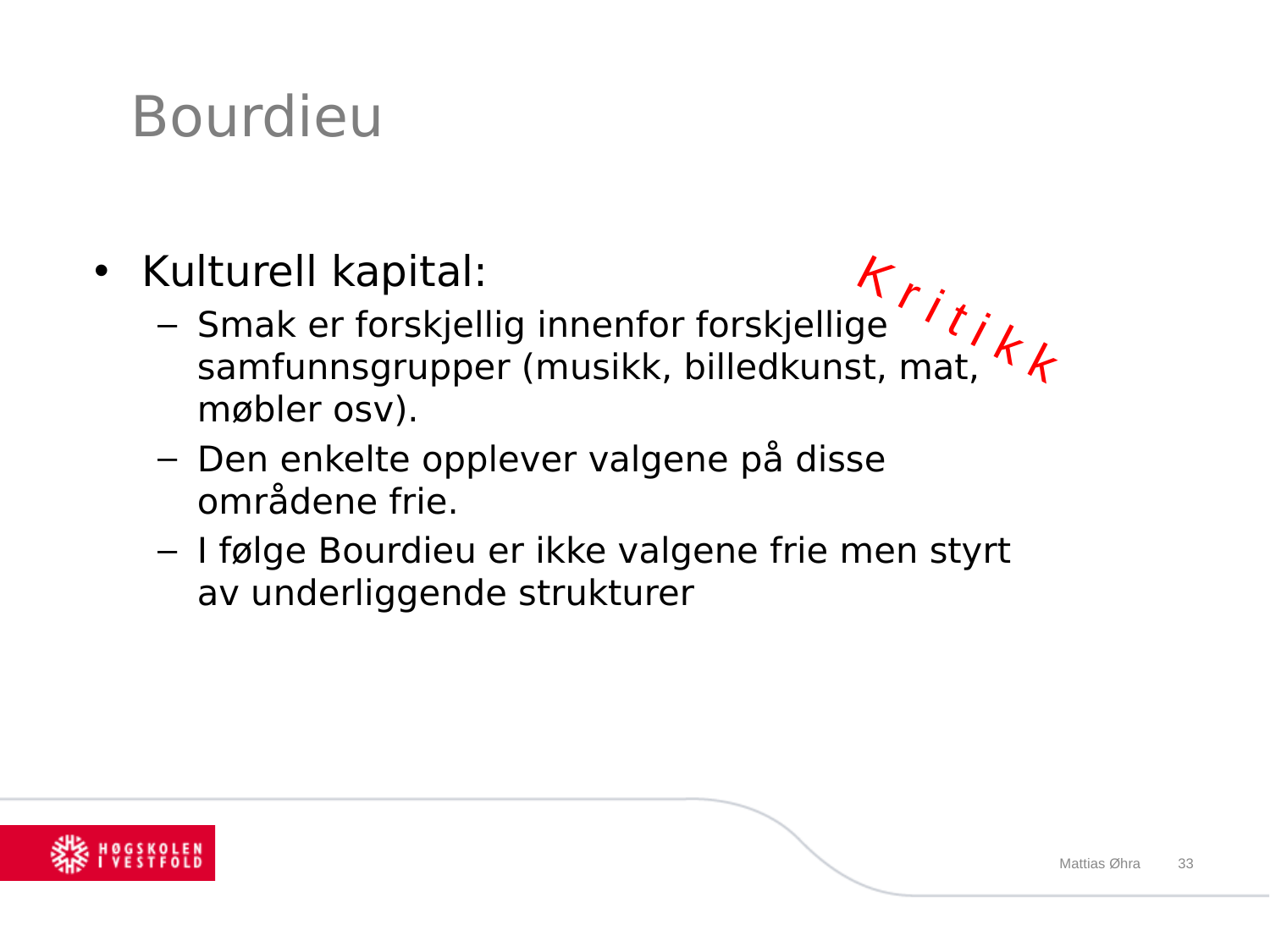

# Bourdieu
Kulturell kapital:
Smak er forskjellig innenfor forskjellige samfunnsgrupper (musikk, billedkunst, mat, møbler osv).
Den enkelte opplever valgene på disse områdene frie.
I følge Bourdieu er ikke valgene frie men styrt av underliggende strukturer

K r i t i k k
Mattias Øhra
33